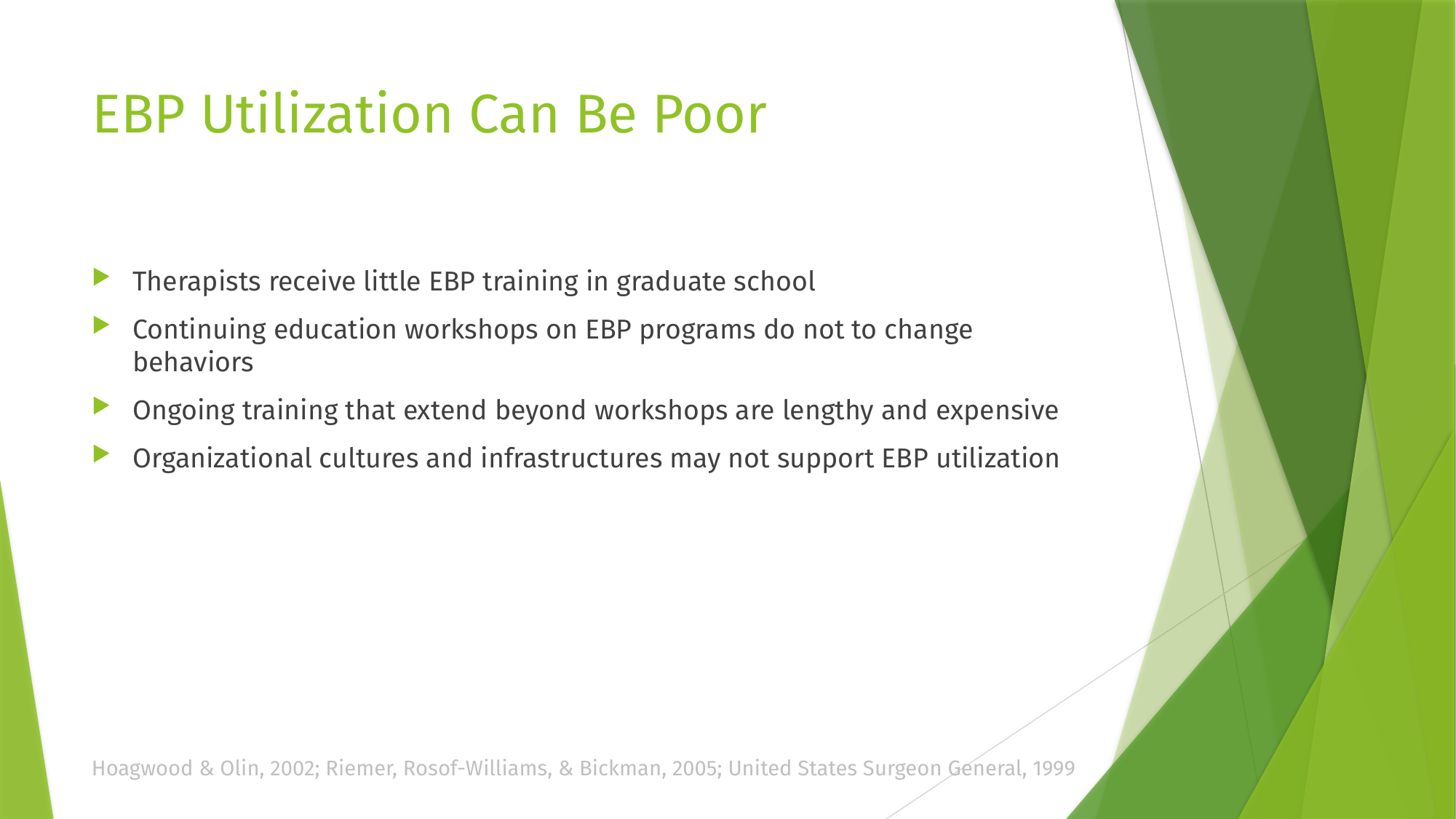

# EBP Utilization Can Be Poor
Therapists receive little EBP training in graduate school
Continuing education workshops on EBP programs do not to change behaviors
Ongoing training that extend beyond workshops are lengthy and expensive
Organizational cultures and infrastructures may not support EBP utilization
Hoagwood & Olin, 2002; Riemer, Rosof-Williams, & Bickman, 2005; United States Surgeon General, 1999